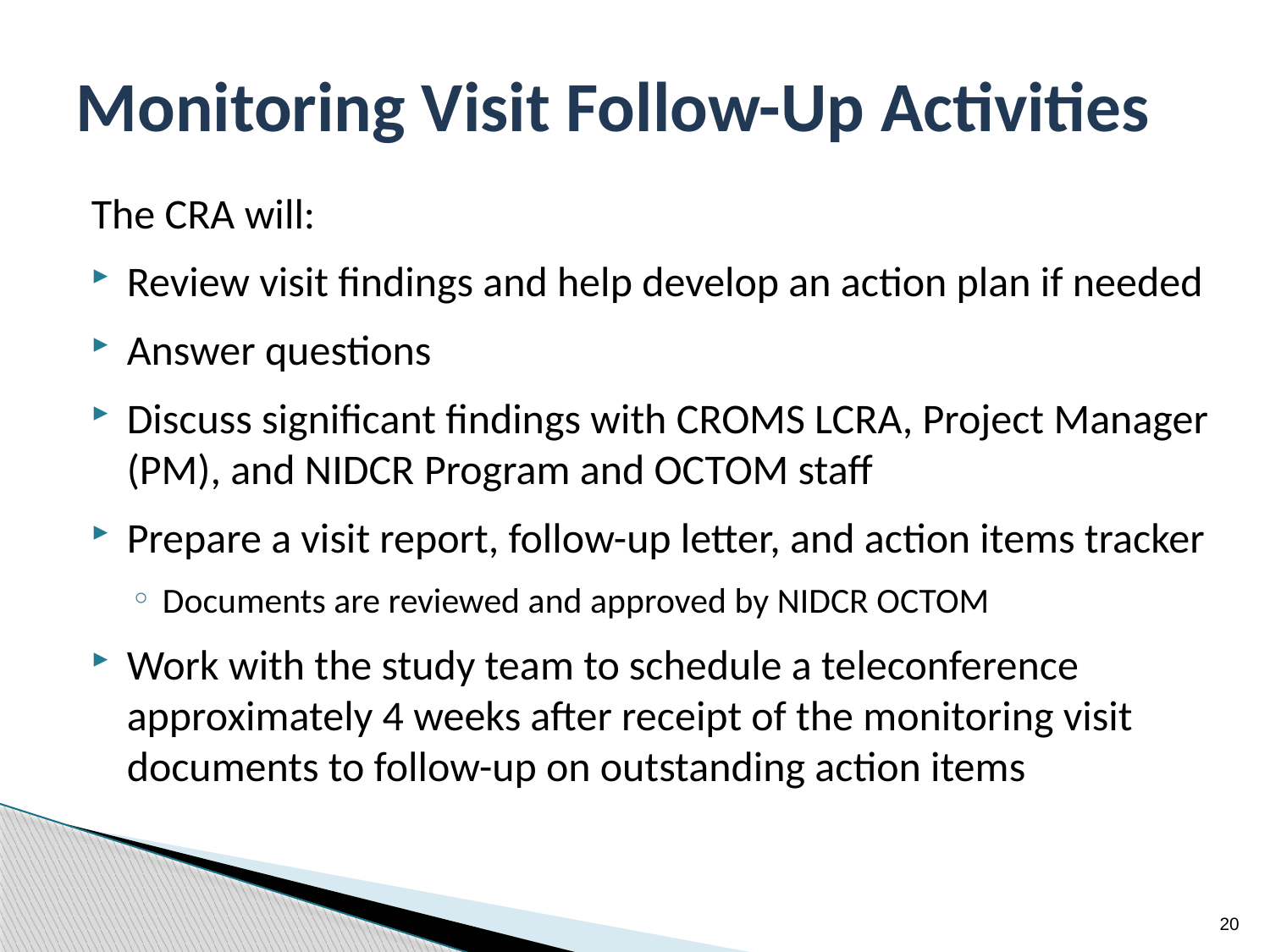

# Monitoring Visit Follow-Up Activities
The CRA will:
Review visit findings and help develop an action plan if needed
Answer questions
Discuss significant findings with CROMS LCRA, Project Manager (PM), and NIDCR Program and OCTOM staff
Prepare a visit report, follow-up letter, and action items tracker
Documents are reviewed and approved by NIDCR OCTOM
Work with the study team to schedule a teleconference approximately 4 weeks after receipt of the monitoring visit documents to follow-up on outstanding action items
20